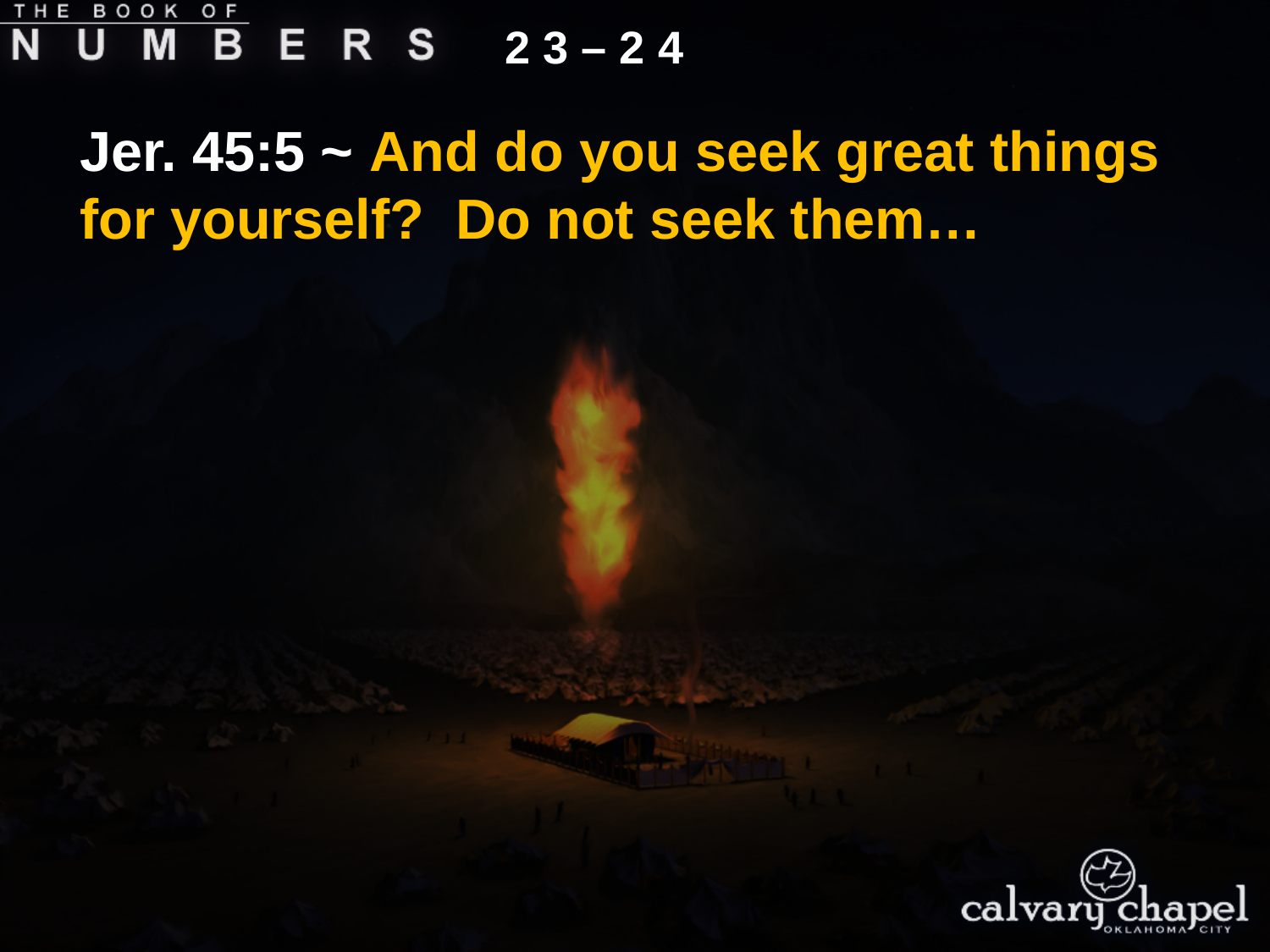

2 3 – 2 4
Jer. 45:5 ~ And do you seek great things for yourself?  Do not seek them…